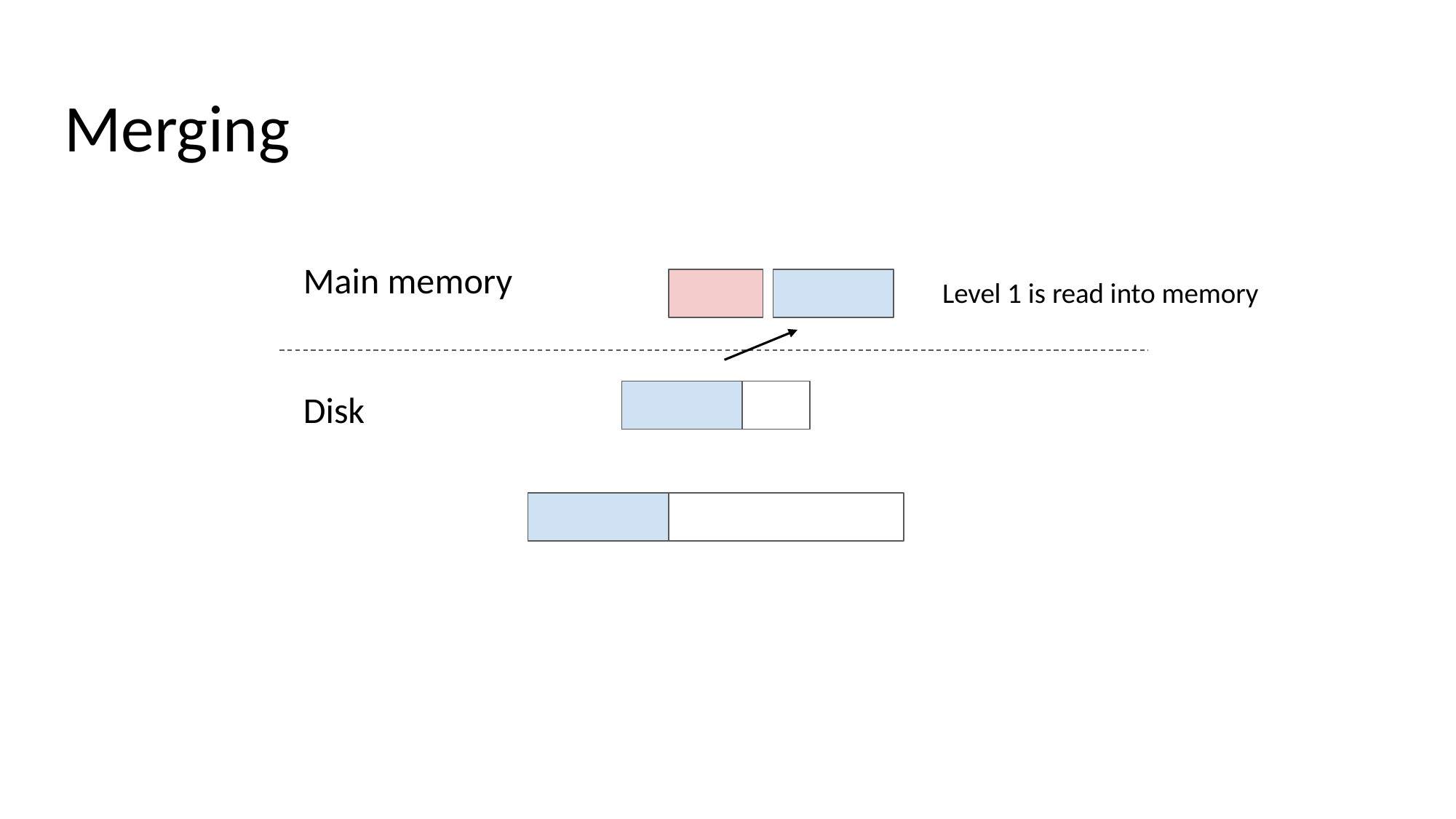

# Merging
Main memory
Level 1 is read into memory

Disk